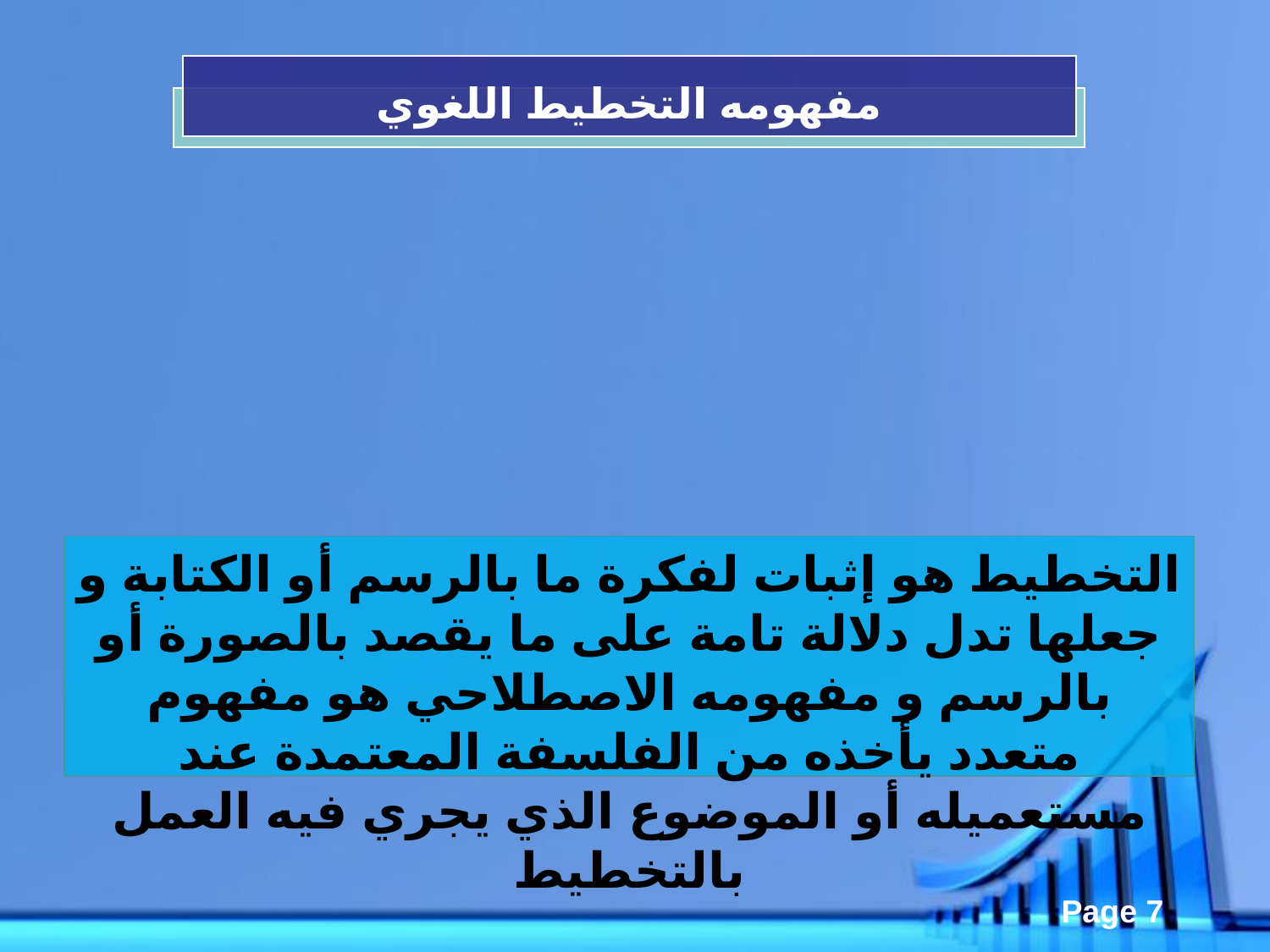

مفهومه التخطيط اللغوي
التخطيط هو إثبات لفكرة ما بالرسم أو الكتابة و جعلها تدل دلالة تامة على ما يقصد بالصورة أو بالرسم و مفهومه الاصطلاحي هو مفهوم متعدد يأخذه من الفلسفة المعتمدة عند مستعميله أو الموضوع الذي يجري فيه العمل بالتخطيط